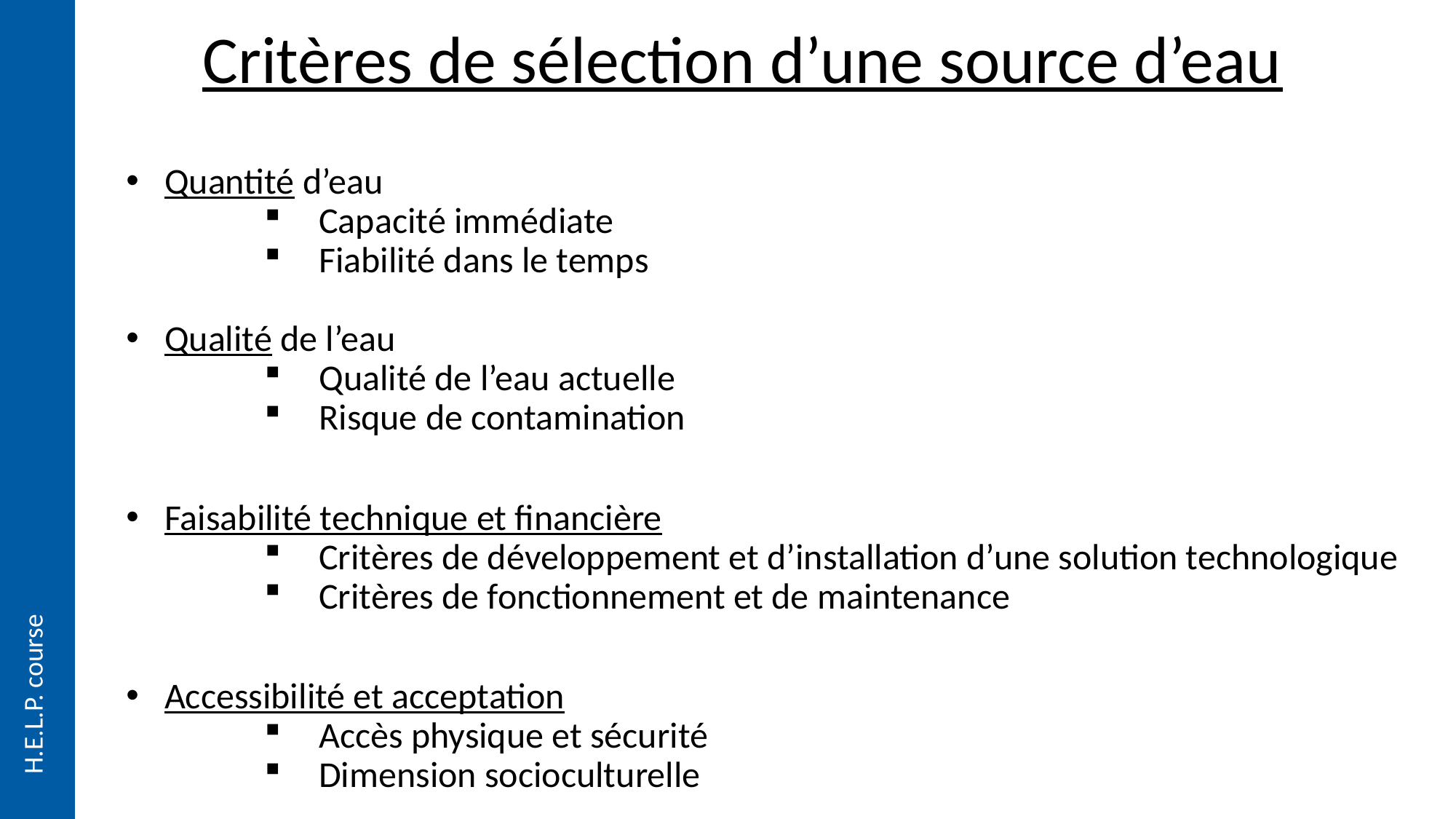

Critères de sélection d’une source d’eau
Quantité d’eau
Capacité immédiate
Fiabilité dans le temps

Qualité de l’eau
Qualité de l’eau actuelle
Risque de contamination

Faisabilité technique et financière
Critères de développement et d’installation d’une solution technologique
Critères de fonctionnement et de maintenance

Accessibilité et acceptation
Accès physique et sécurité
Dimension socioculturelle